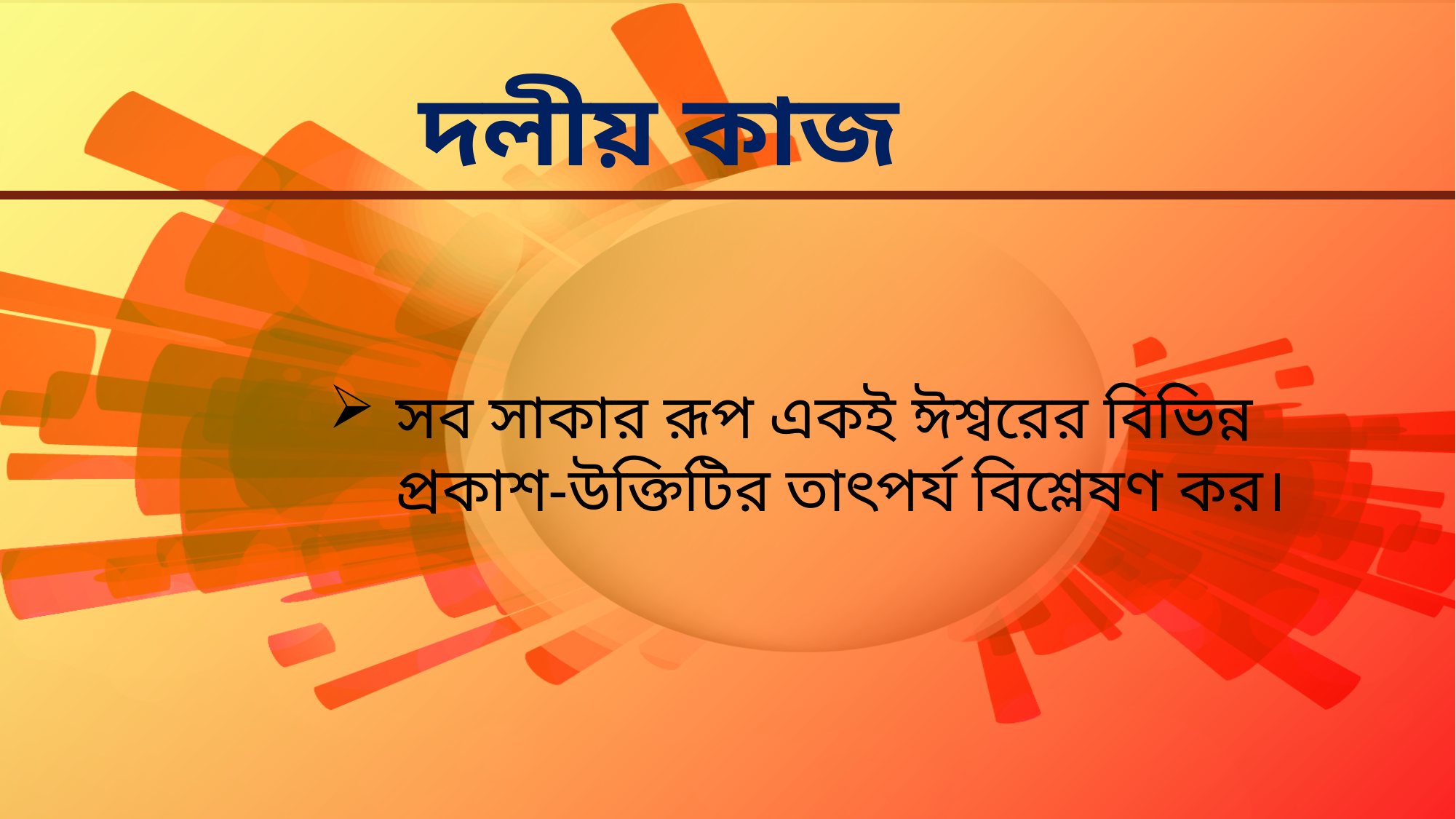

দলীয় কাজ
সব সাকার রূপ একই ঈশ্বরের বিভিন্ন প্রকাশ-উক্তিটির তাৎপর্য বিশ্লেষণ কর।